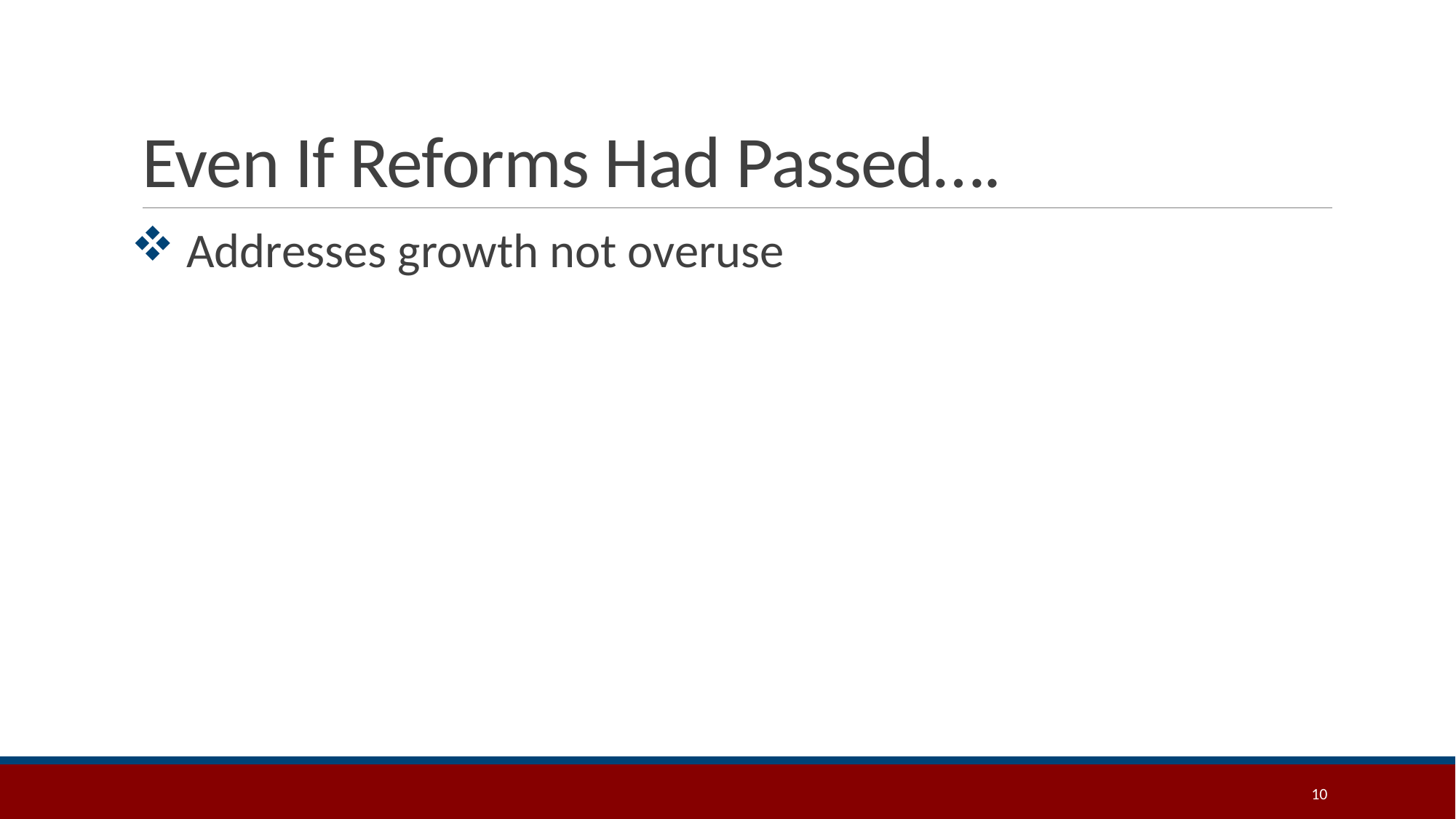

# Even If Reforms Had Passed….
Addresses growth not overuse
10